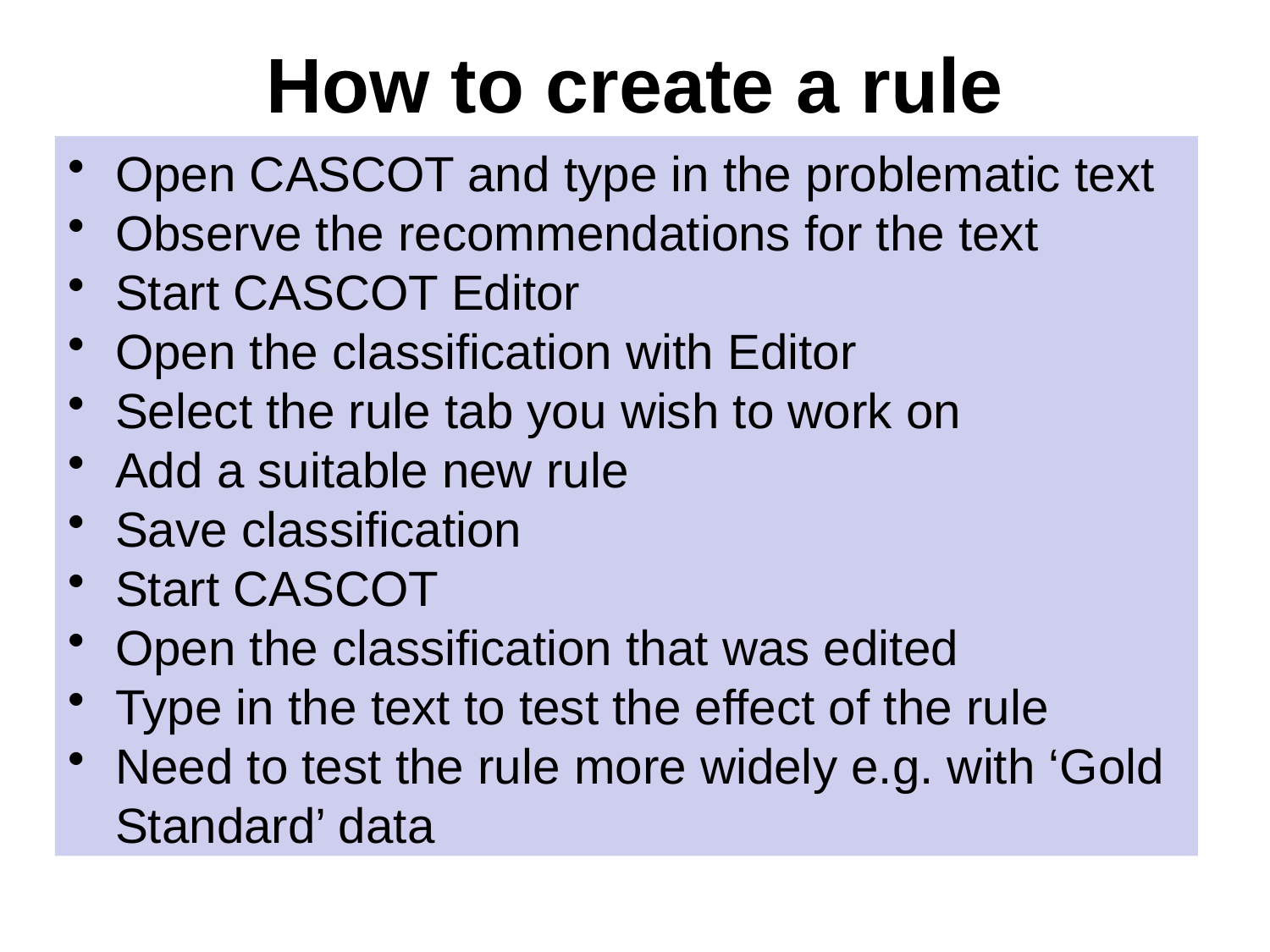

# How to create a rule
Open CASCOT and type in the problematic text
Observe the recommendations for the text
Start CASCOT Editor
Open the classification with Editor
Select the rule tab you wish to work on
Add a suitable new rule
Save classification
Start CASCOT
Open the classification that was edited
Type in the text to test the effect of the rule
Need to test the rule more widely e.g. with ‘Gold Standard’ data